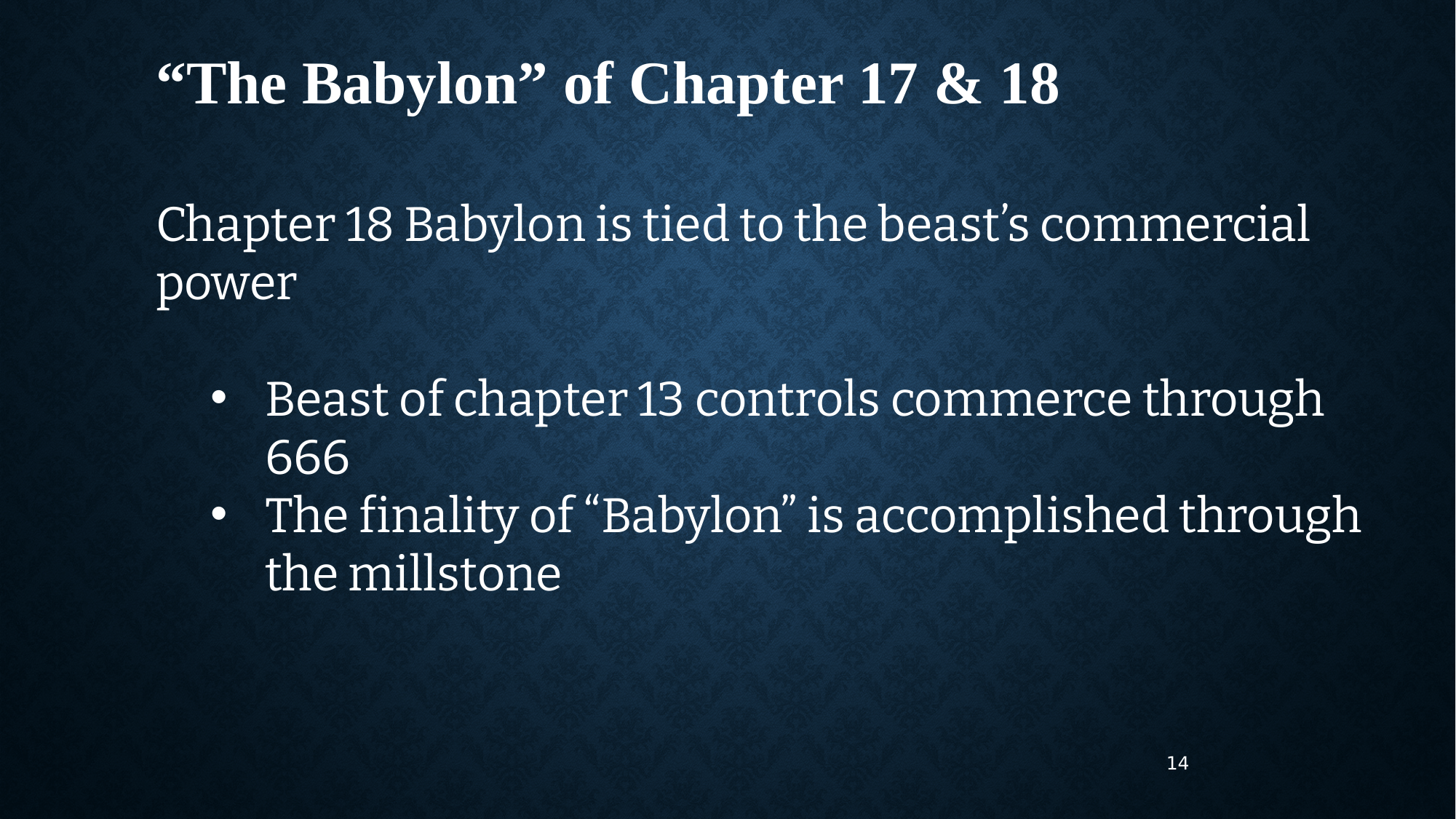

“The Babylon” of Chapter 17 & 18
Chapter 18 Babylon is tied to the beast’s commercial power

Beast of chapter 13 controls commerce through  666
The finality of “Babylon” is accomplished through the millstone

14